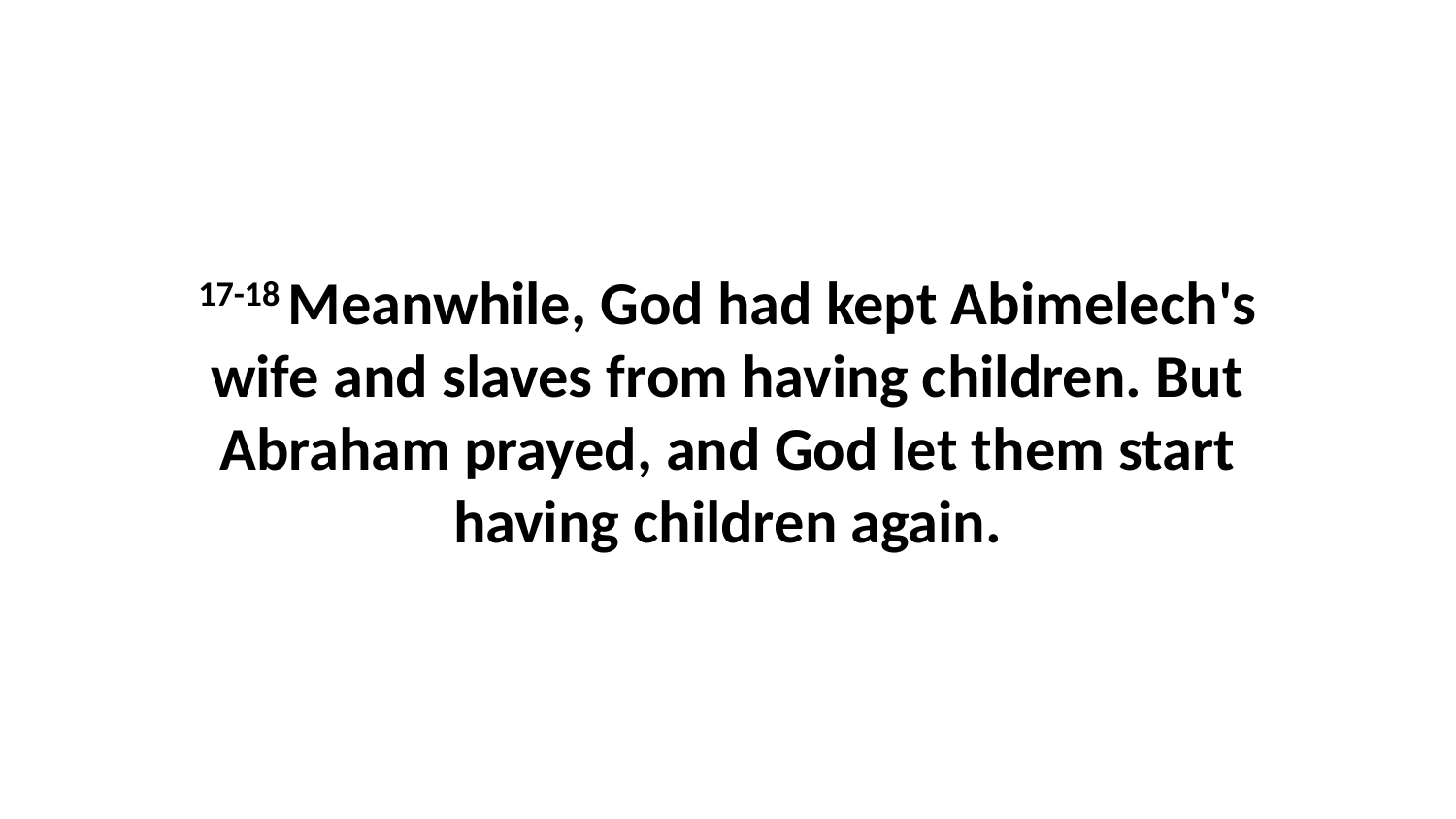

17-18 Meanwhile, God had kept Abimelech's wife and slaves from having children. But Abraham prayed, and God let them start having children again.